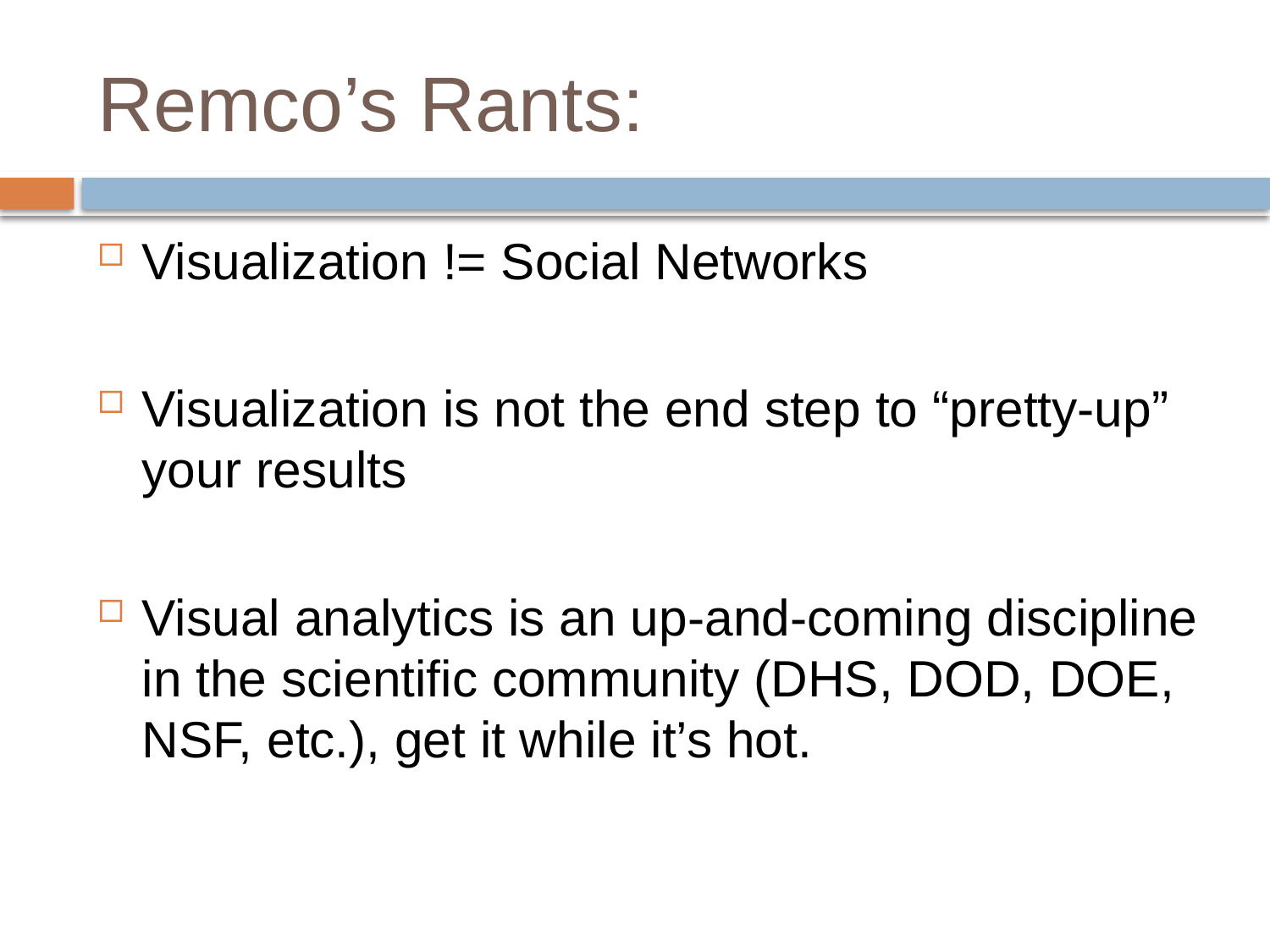

# Remco’s Rants:
Visualization != Social Networks

Visualization is not the end step to “pretty-up” your results

Visual analytics is an up-and-coming discipline in the scientific community (DHS, DOD, DOE, NSF, etc.), get it while it’s hot.